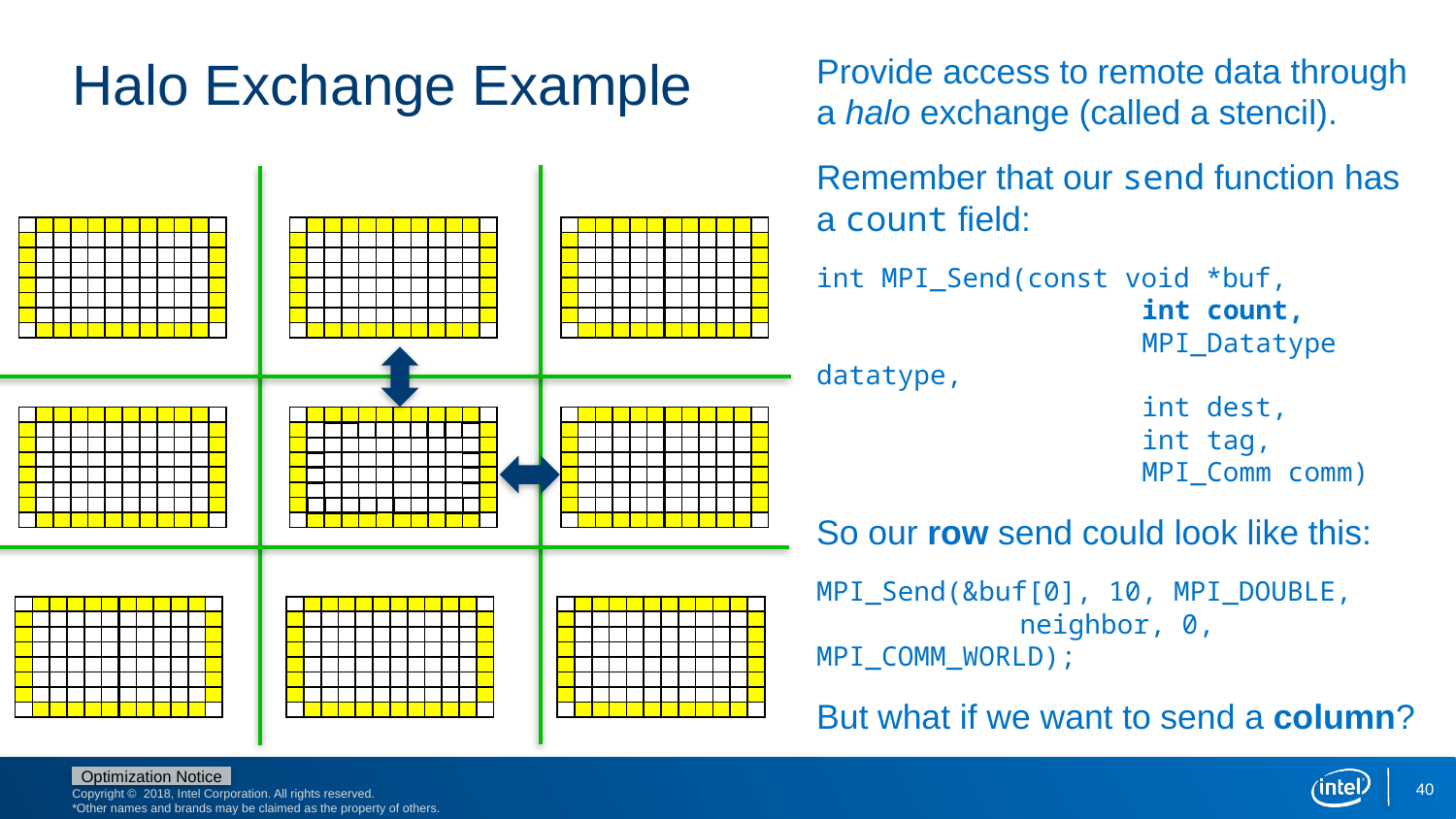

# Halo Exchange Example
Provide access to remote data through a halo exchange (called a stencil).
Remember that our send function has a count field:
int MPI_Send(const void *buf,
		   int count,
		   MPI_Datatype datatype,
		   int dest,
		   int tag,
		   MPI_Comm comm)
So our row send could look like this:
MPI_Send(&buf[0], 10, MPI_DOUBLE,
	    neighbor, 0, MPI_COMM_WORLD);
But what if we want to send a column?

40